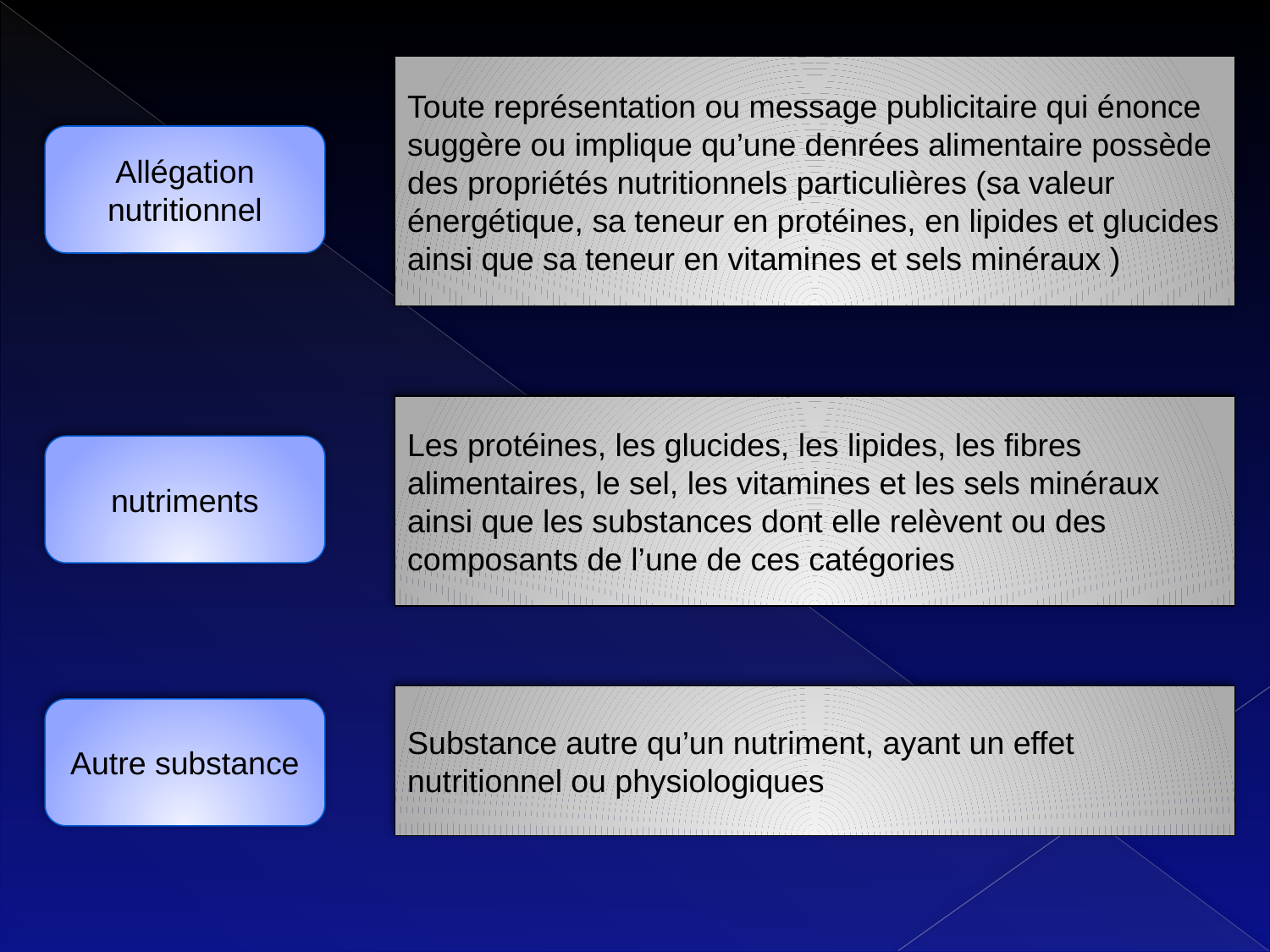

Toute représentation ou message publicitaire qui énonce suggère ou implique qu’une denrées alimentaire possède des propriétés nutritionnels particulières (sa valeur énergétique, sa teneur en protéines, en lipides et glucides ainsi que sa teneur en vitamines et sels minéraux )
Allégation nutritionnel
Les protéines, les glucides, les lipides, les fibres alimentaires, le sel, les vitamines et les sels minéraux ainsi que les substances dont elle relèvent ou des composants de l’une de ces catégories
nutriments
Substance autre qu’un nutriment, ayant un effet nutritionnel ou physiologiques
Autre substance